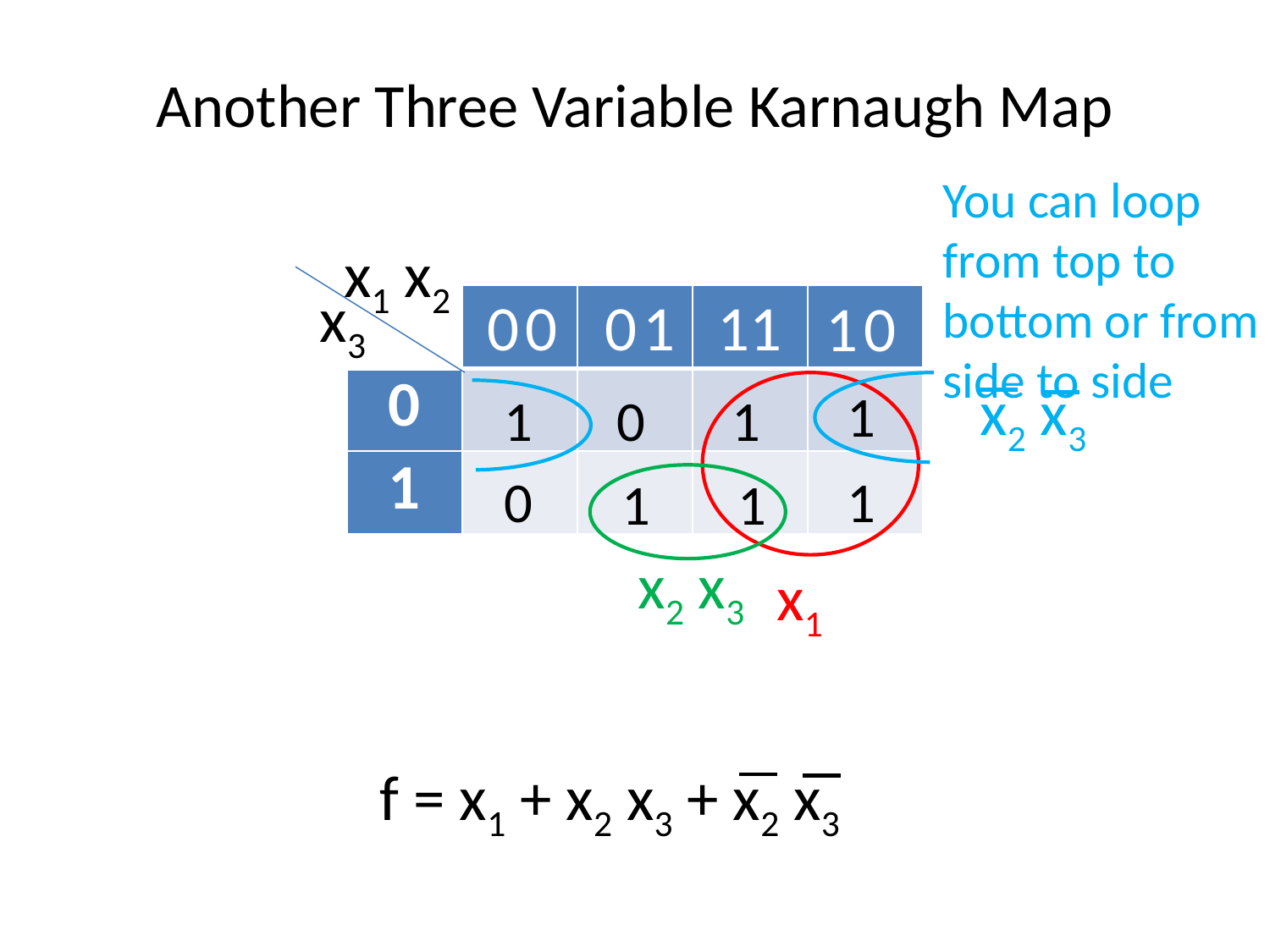

# Another Three Variable Karnaugh Map
You can loop from top to bottom or from side to side
  x1 x2
  x3
11
0 0
0 1
1 0
|  |  |  |  |  |
| --- | --- | --- | --- | --- |
| 0 |  |  |  |  |
| 1 |  |  |  |  |
x2 x3

1
1
1
0
0
1
1
1

x2 x3
x1
 f = x1 + x2 x3 + x2 x3